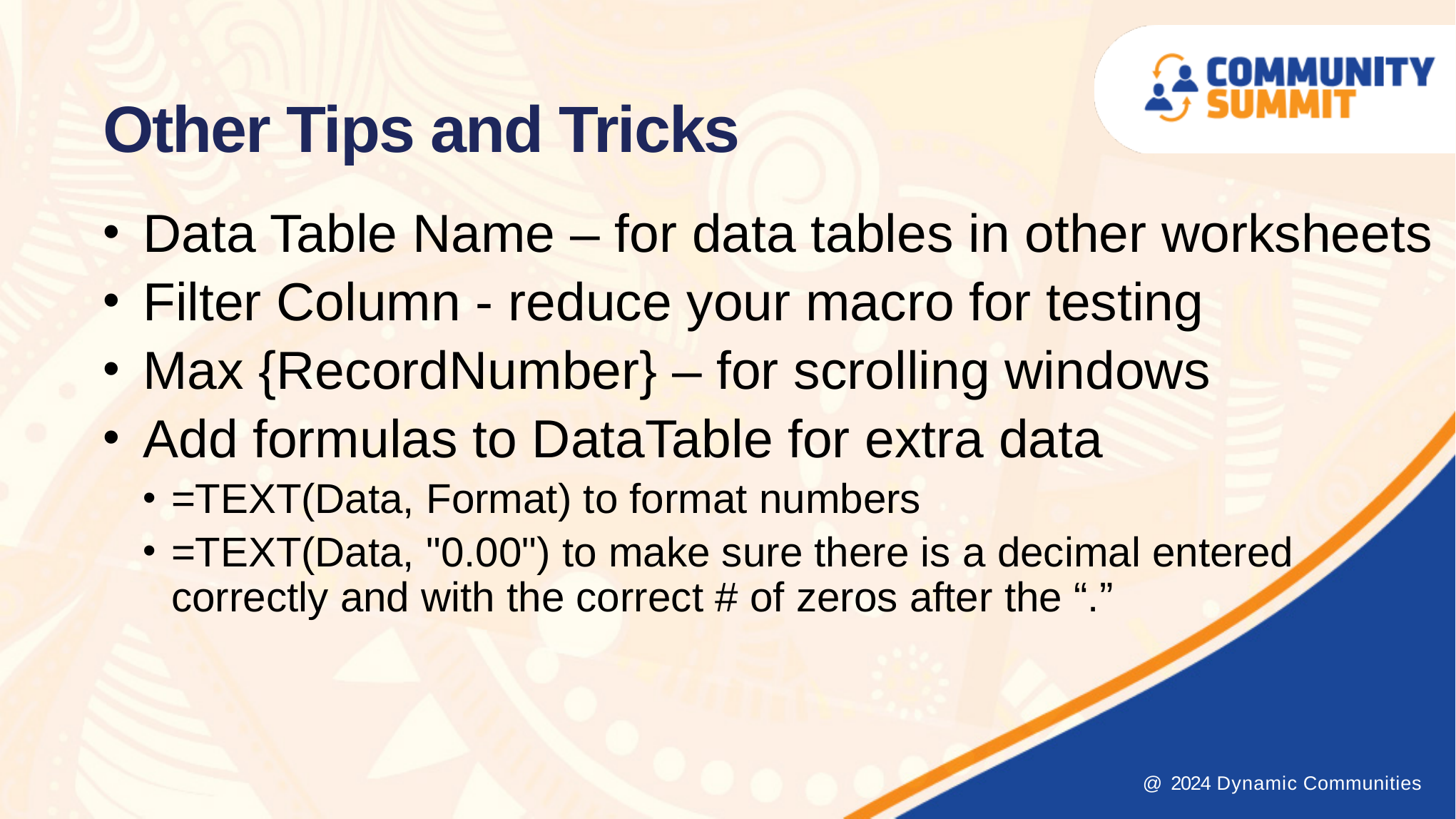

Other Tips and Tricks
Data Table Name – for data tables in other worksheets
Filter Column - reduce your macro for testing
Max {RecordNumber} – for scrolling windows
Add formulas to DataTable for extra data
=TEXT(Data, Format) to format numbers
=TEXT(Data, "0.00") to make sure there is a decimal entered
correctly and with the correct # of zeros after the “.”